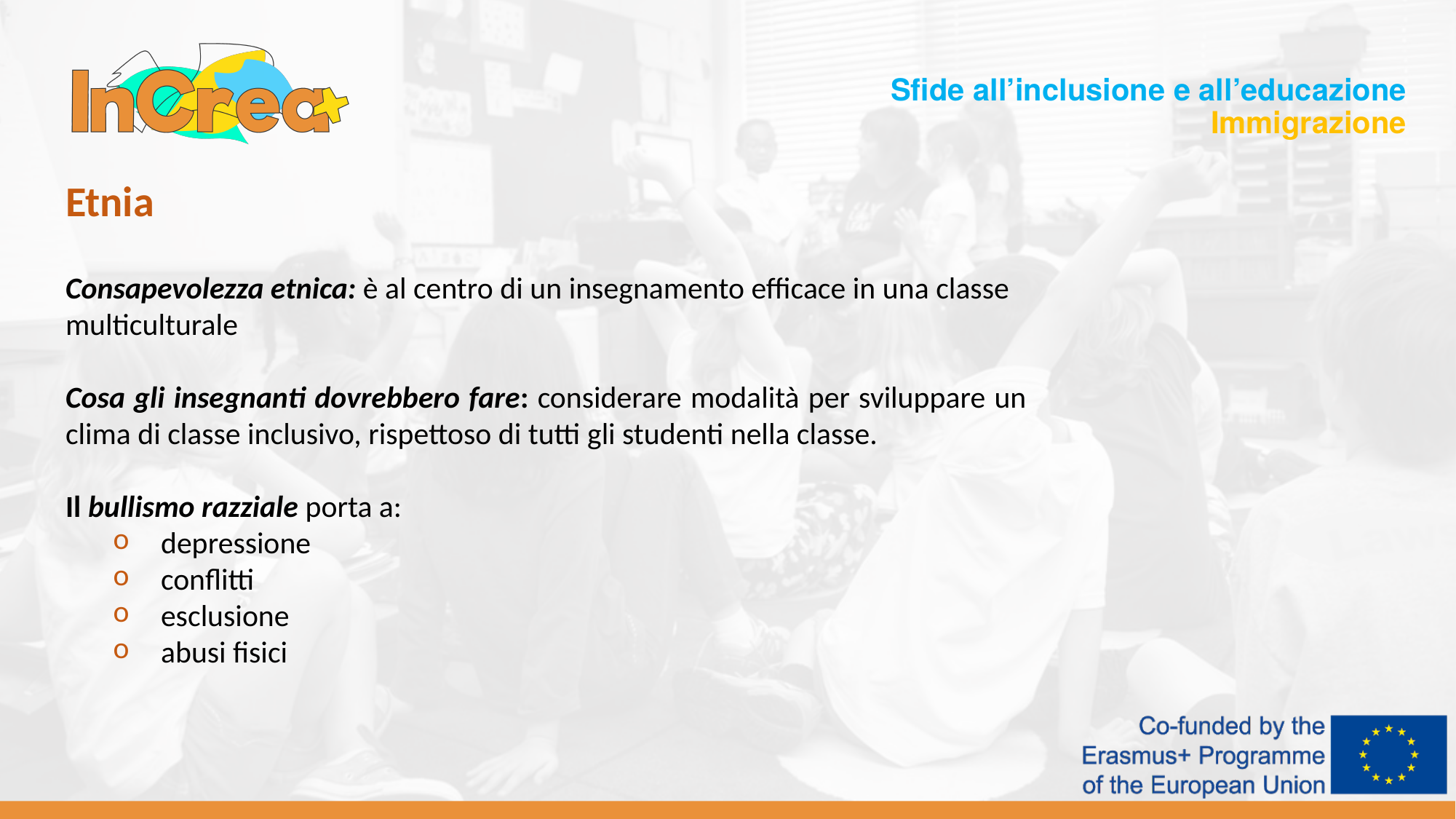

Sfide all’inclusione e all’educazione
Immigrazione
Etnia

Consapevolezza etnica: è al centro di un insegnamento efficace in una classe multiculturale

Cosa gli insegnanti dovrebbero fare: considerare modalità per sviluppare un clima di classe inclusivo, rispettoso di tutti gli studenti nella classe.

Il bullismo razziale porta a:
depressione
conflitti
esclusione
abusi fisici